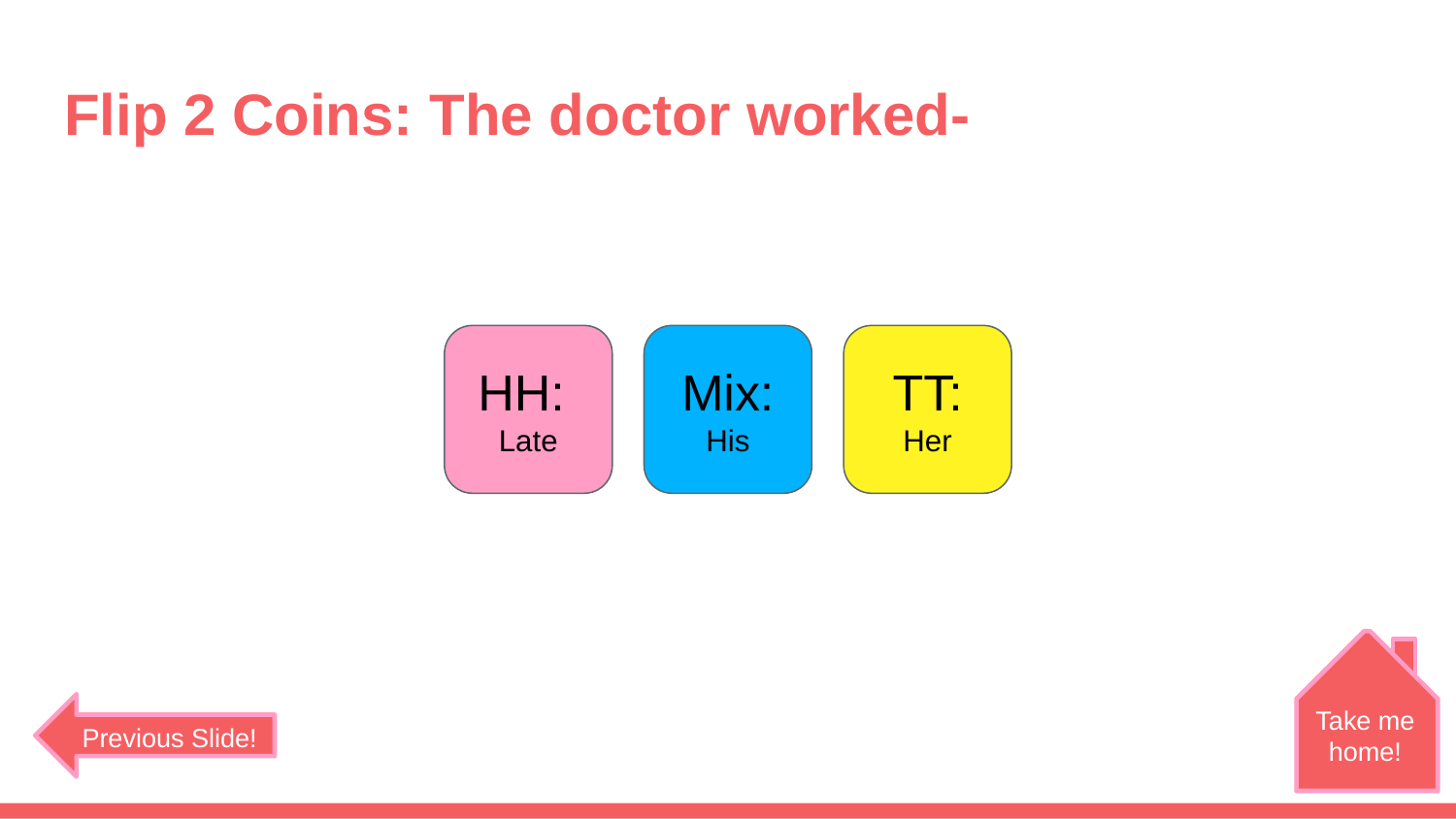

# Flip 2 Coins: The doctor worked-
HH:
Late
Mix:
His
TT:
Her

Take me home!

Previous Slide!